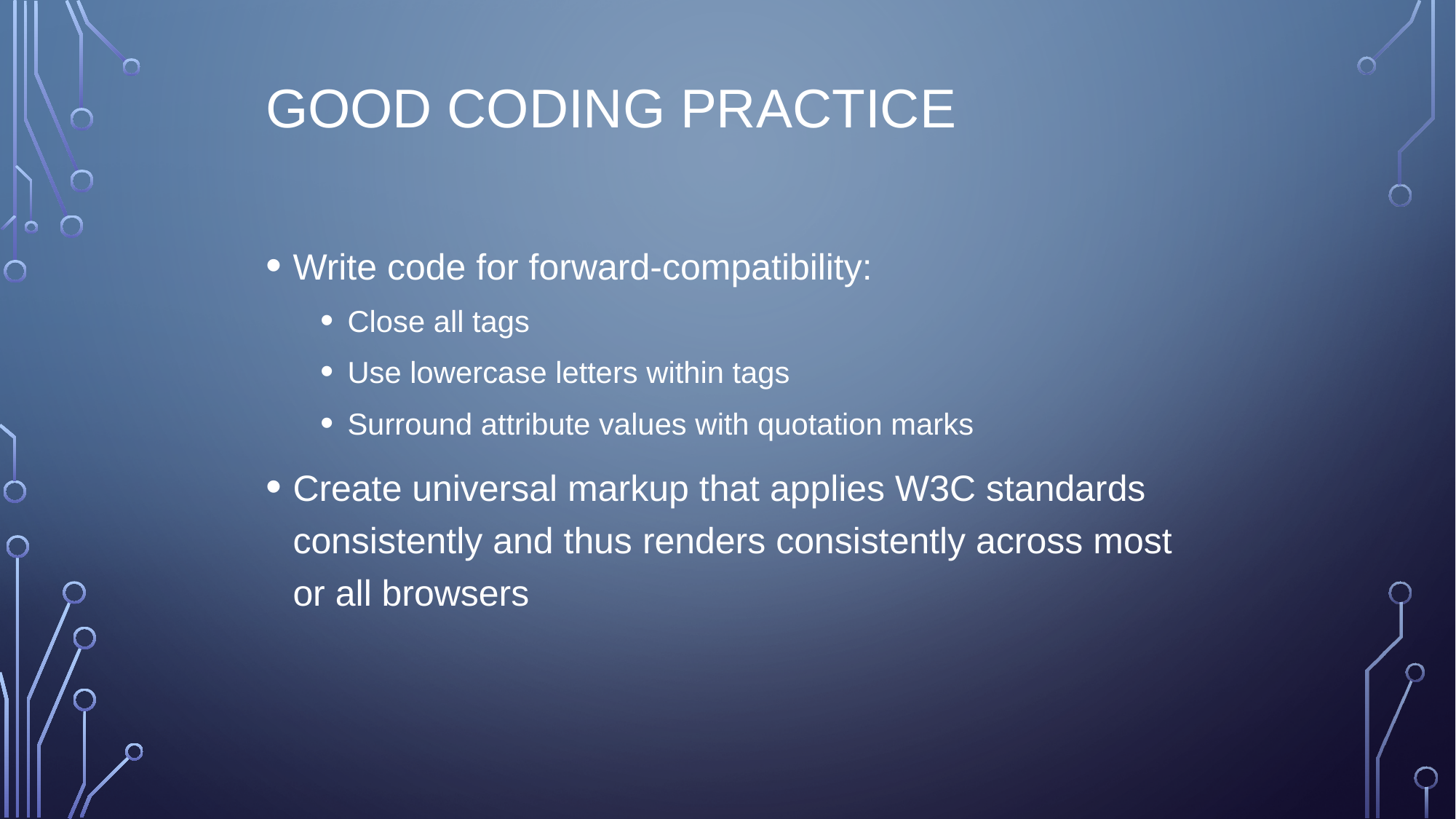

# Good Coding Practice
Write code for forward-compatibility:
Close all tags
Use lowercase letters within tags
Surround attribute values with quotation marks
Create universal markup that applies W3C standards consistently and thus renders consistently across most or all browsers